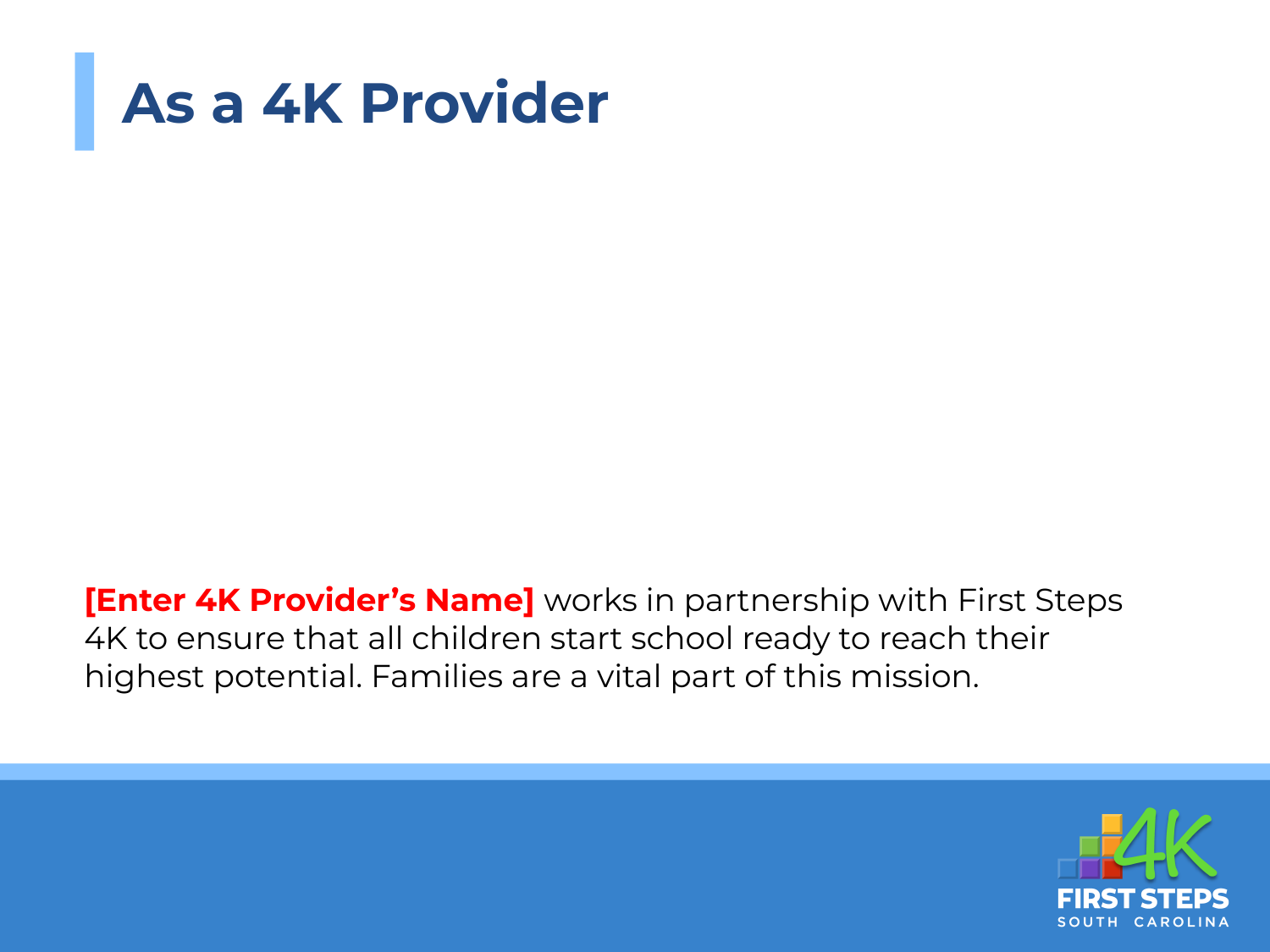

As a 4K Provider
[Enter 4K Provider’s Name] works in partnership with First Steps 4K to ensure that all children start school ready to reach their highest potential. Families are a vital part of this mission.